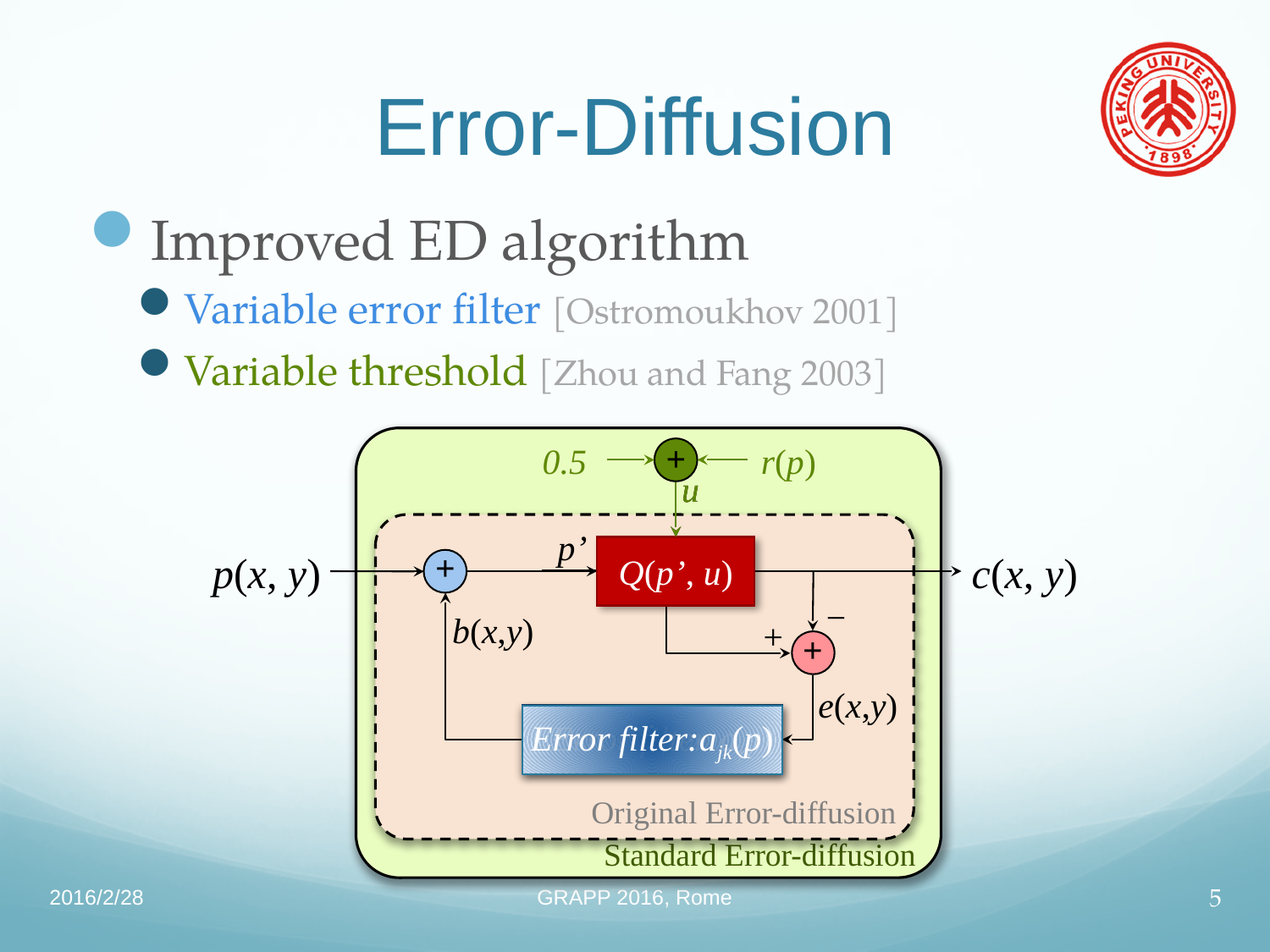

# Error-Diffusion
Improved ED algorithm
Variable error filter [Ostromoukhov 2001]
Variable threshold [Zhou and Fang 2003]
r(p)
0.5

+
u

Standard Error-diffusion
u

p’
p(x, y)
Q(p’, u)
c(x, y)

+
−
b(x,y)
+
+

e(x,y)
Error filter:ajk
Original Error-diffusion
Error filter:ajk(p)
2016/2/28
GRAPP 2016, Rome
5